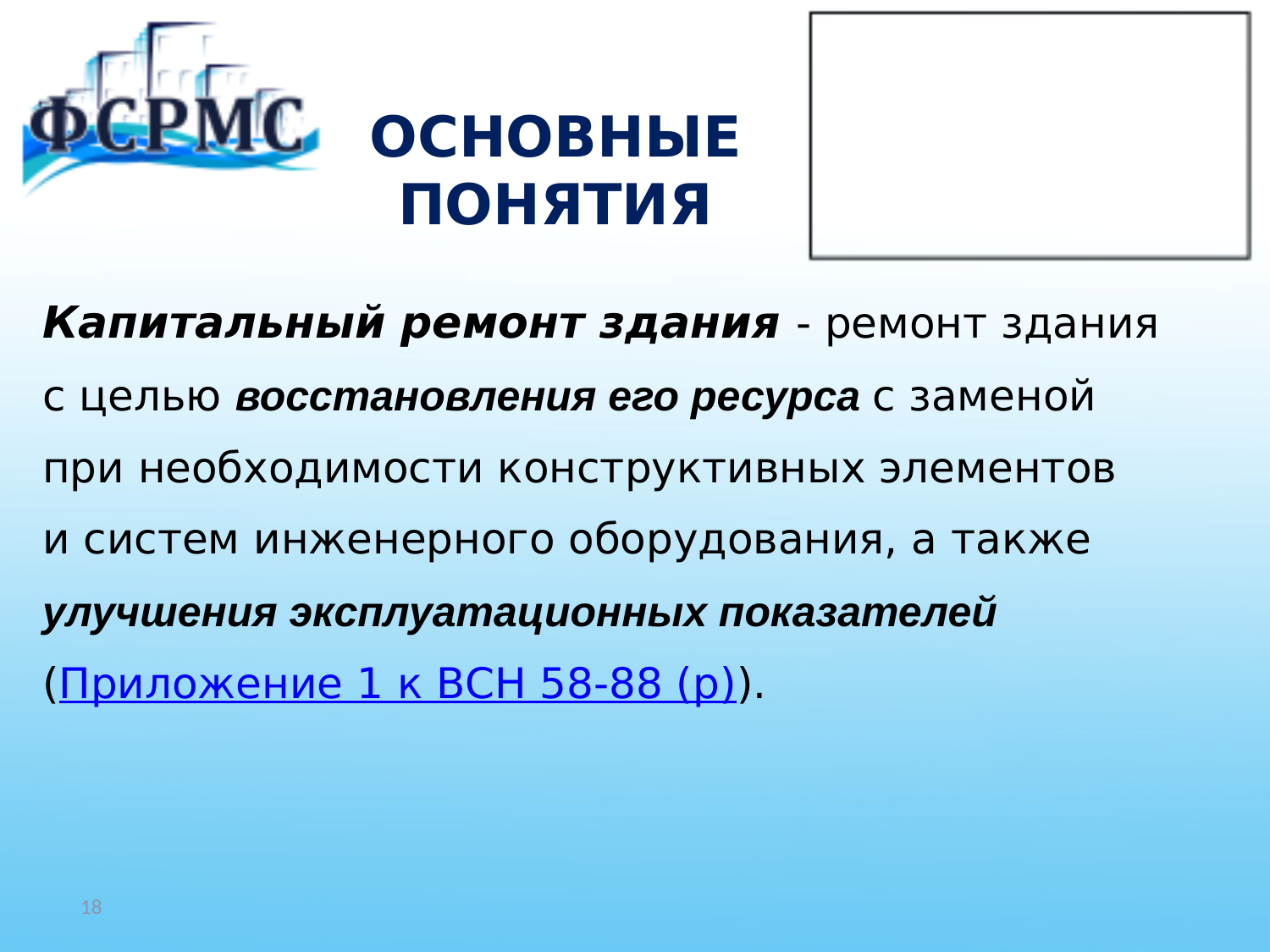

# ОСНОВНЫЕ ПОНЯТИЯ
Капитальный ремонт здания - ремонт здания
с целью восстановления его ресурса с заменой
при необходимости конструктивных элементов
и систем инженерного оборудования, а также
улучшения эксплуатационных показателей
(Приложение 1 к ВСН 58-88 (р)).
18